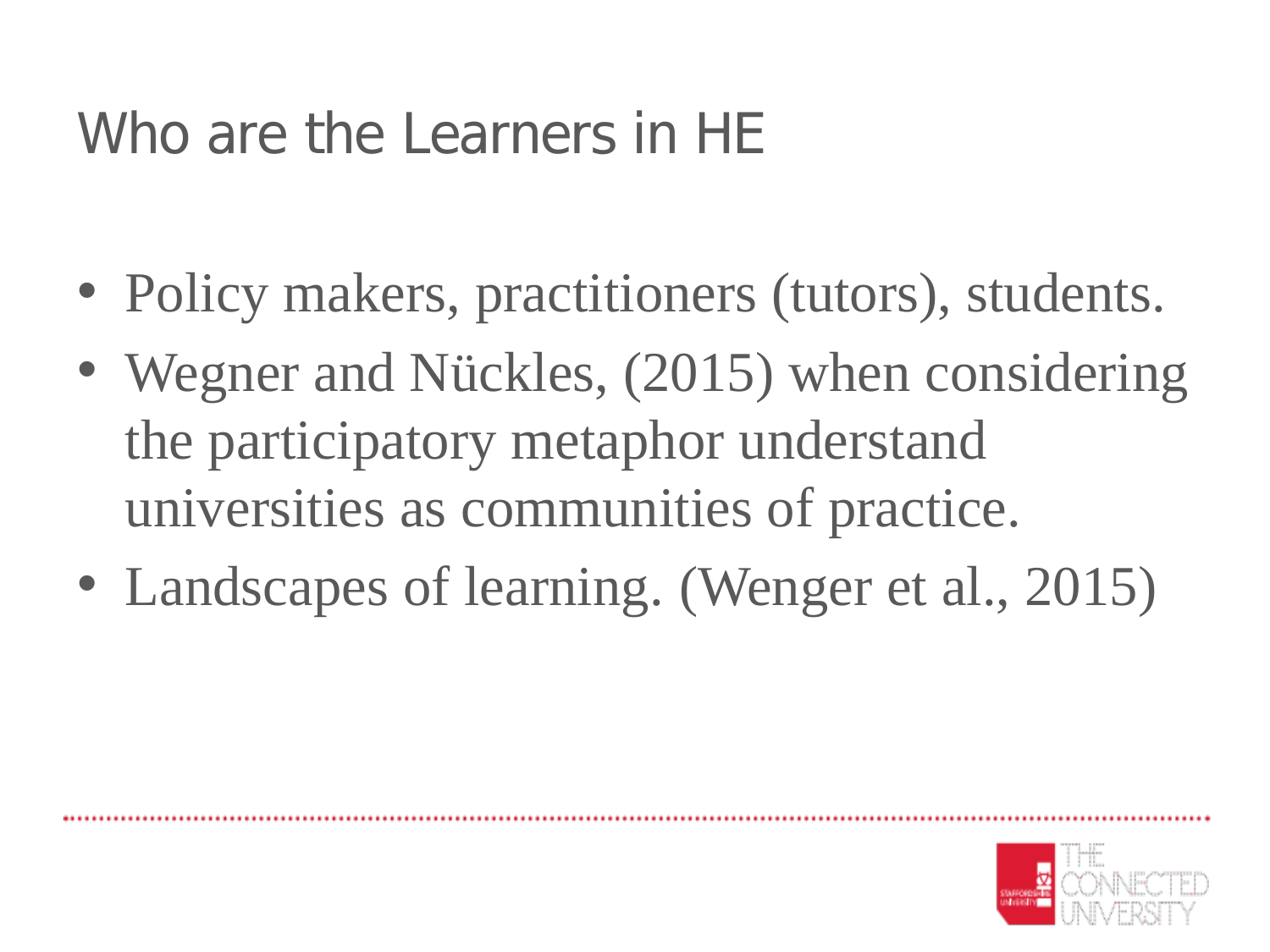

# Who are the Learners in HE
Policy makers, practitioners (tutors), students.
Wegner and Nückles, (2015) when considering the participatory metaphor understand universities as communities of practice.
Landscapes of learning. (Wenger et al., 2015)